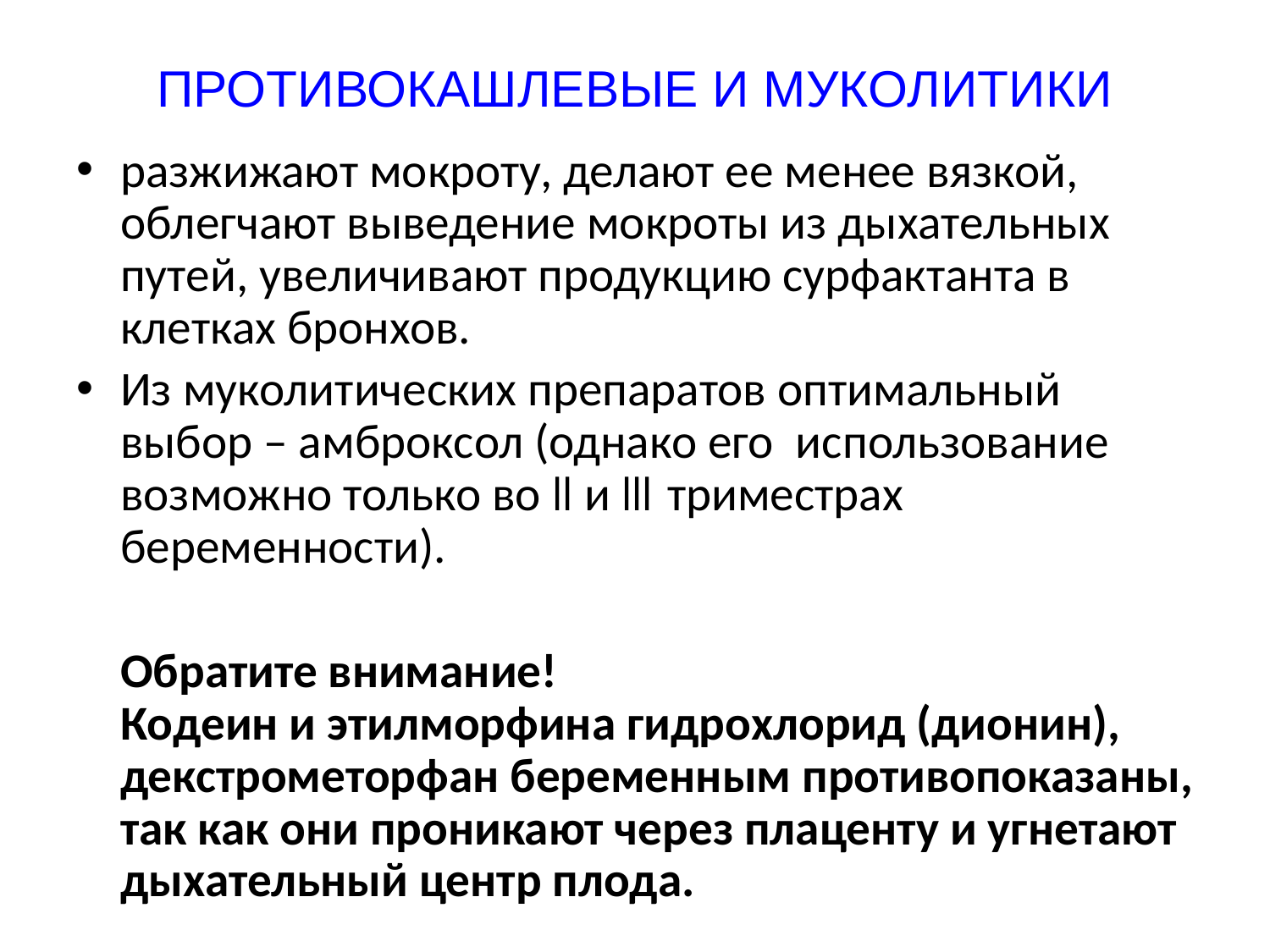

# ПРОТИВОКАШЛЕВЫЕ И МУКОЛИТИКИ
разжижают мокроту, делают ее менее вязкой, облегчают выведение мокроты из дыхательных путей, увеличивают продукцию сурфактанта в клетках бронхов.
Из муколитических препаратов оптимальный выбор – амброксол (однако его  использование возможно только во II и III триместрах беременности).

	Обратите внимание!
Кодеин и этилморфина гидрохлорид (дионин), декстрометорфан беременным противопоказаны, так как они проникают через плаценту и угнетают дыхательный центр плода.